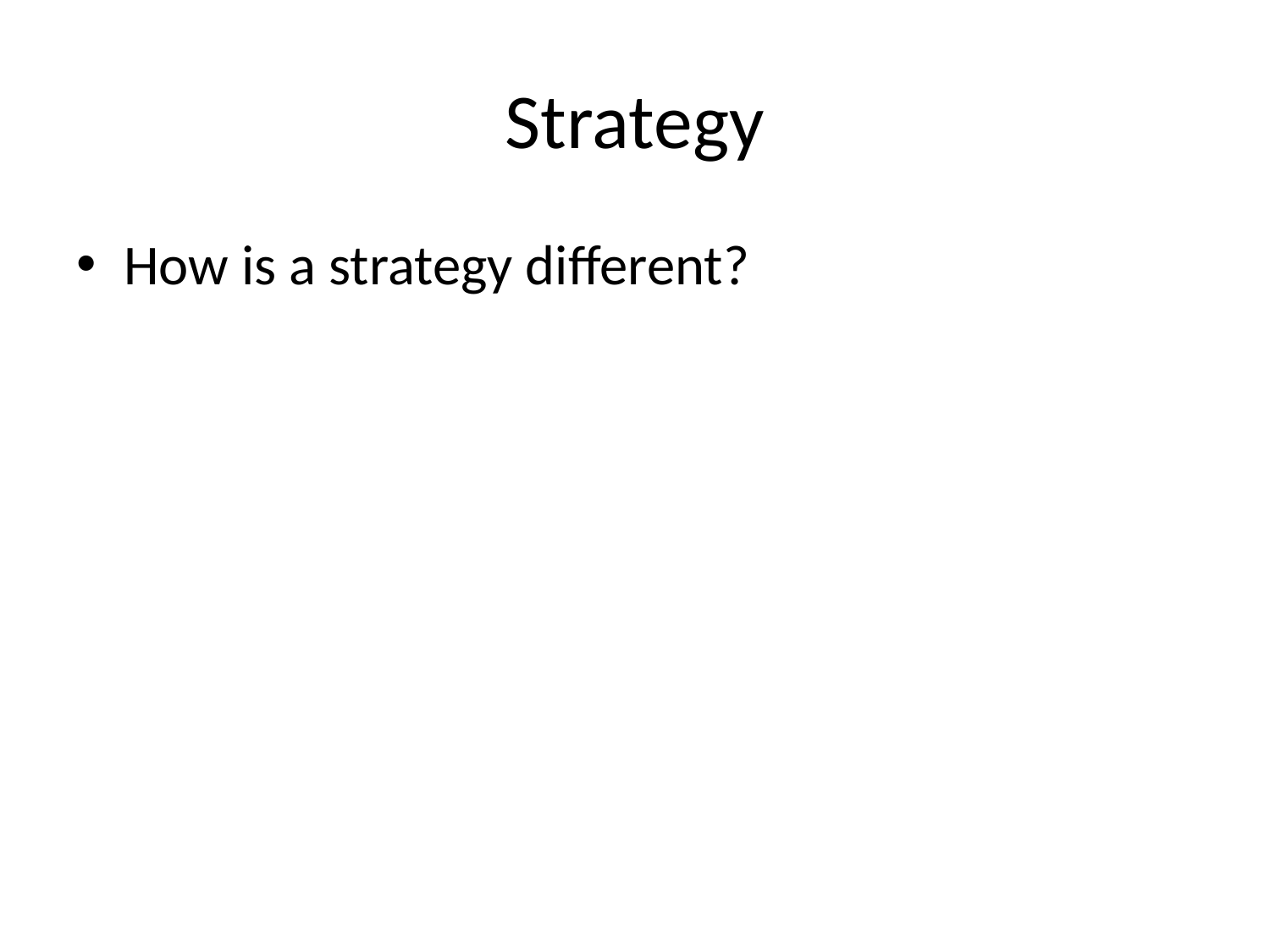

# Strategy
How is a strategy different?